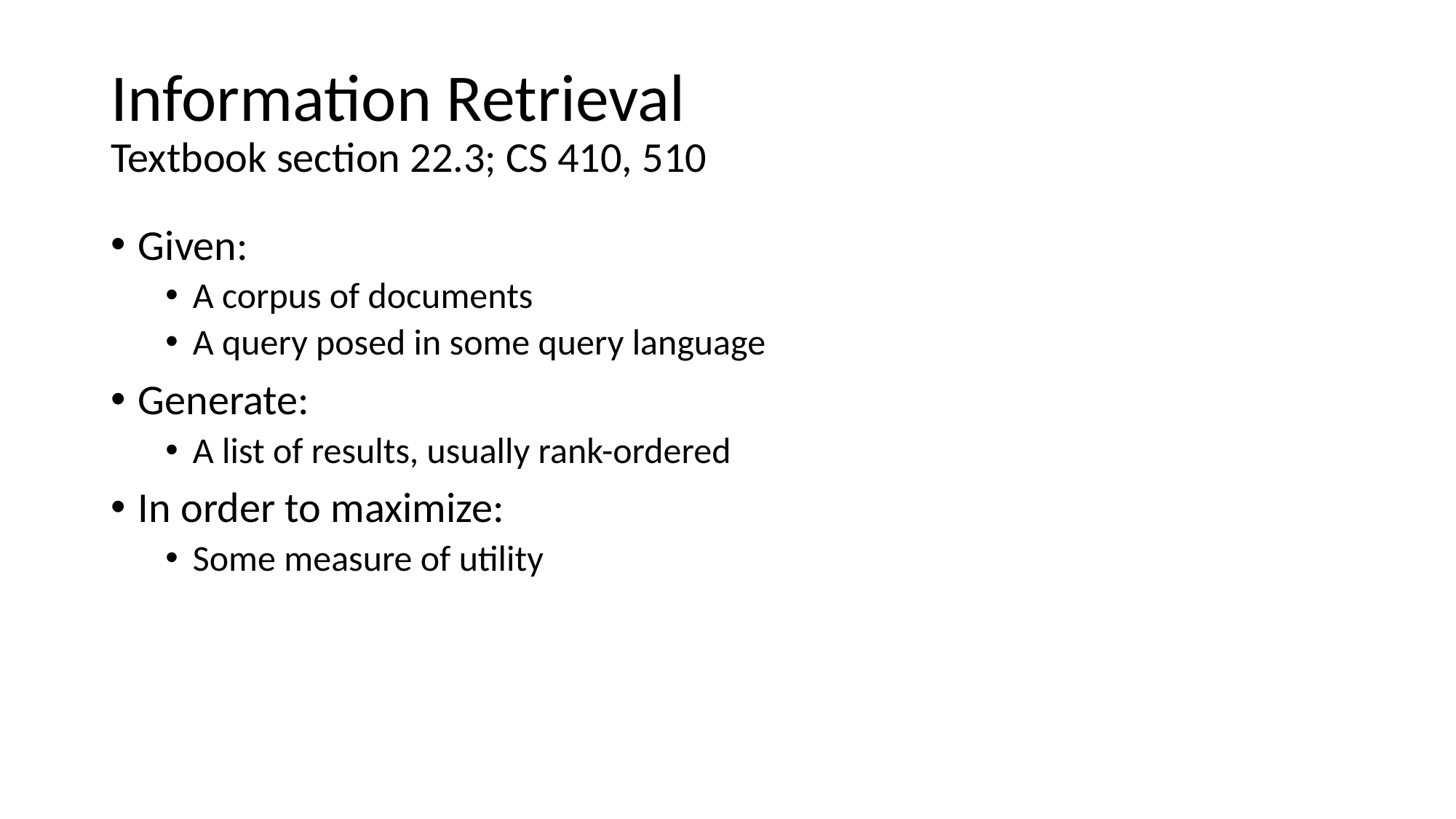

# Information Retrieval Textbook section 22.3; CS 410, 510
Given:
A corpus of documents
A query posed in some query language
Generate:
A list of results, usually rank-ordered
In order to maximize:
Some measure of utility